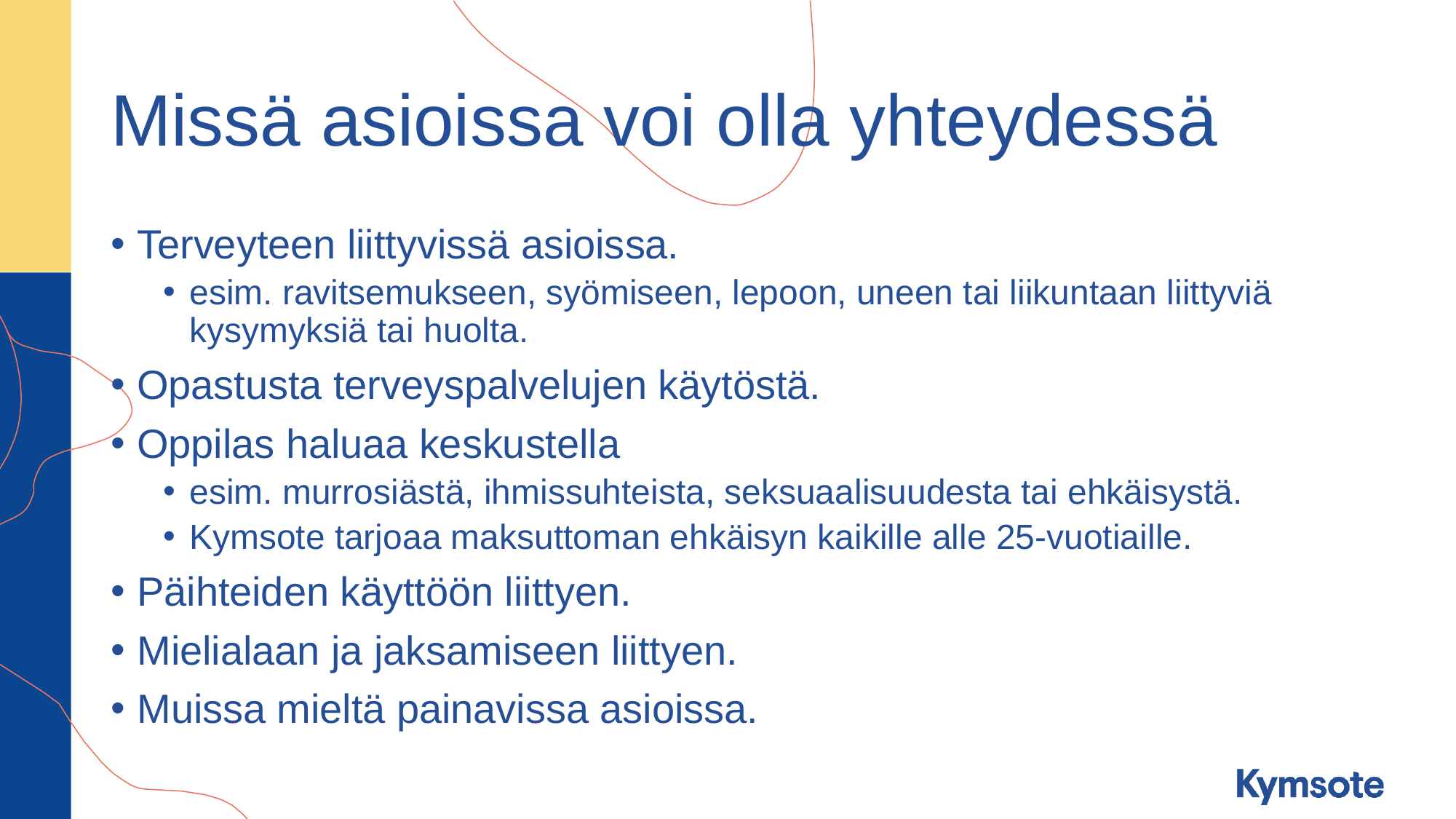

# Missä asioissa voi olla yhteydessä
Terveyteen liittyvissä asioissa.
esim. ravitsemukseen, syömiseen, lepoon, uneen tai liikuntaan liittyviä kysymyksiä tai huolta.
Opastusta terveyspalvelujen käytöstä.
Oppilas haluaa keskustella
esim. murrosiästä, ihmissuhteista, seksuaalisuudesta tai ehkäisystä.
Kymsote tarjoaa maksuttoman ehkäisyn kaikille alle 25-vuotiaille.
Päihteiden käyttöön liittyen.
Mielialaan ja jaksamiseen liittyen.
Muissa mieltä painavissa asioissa.